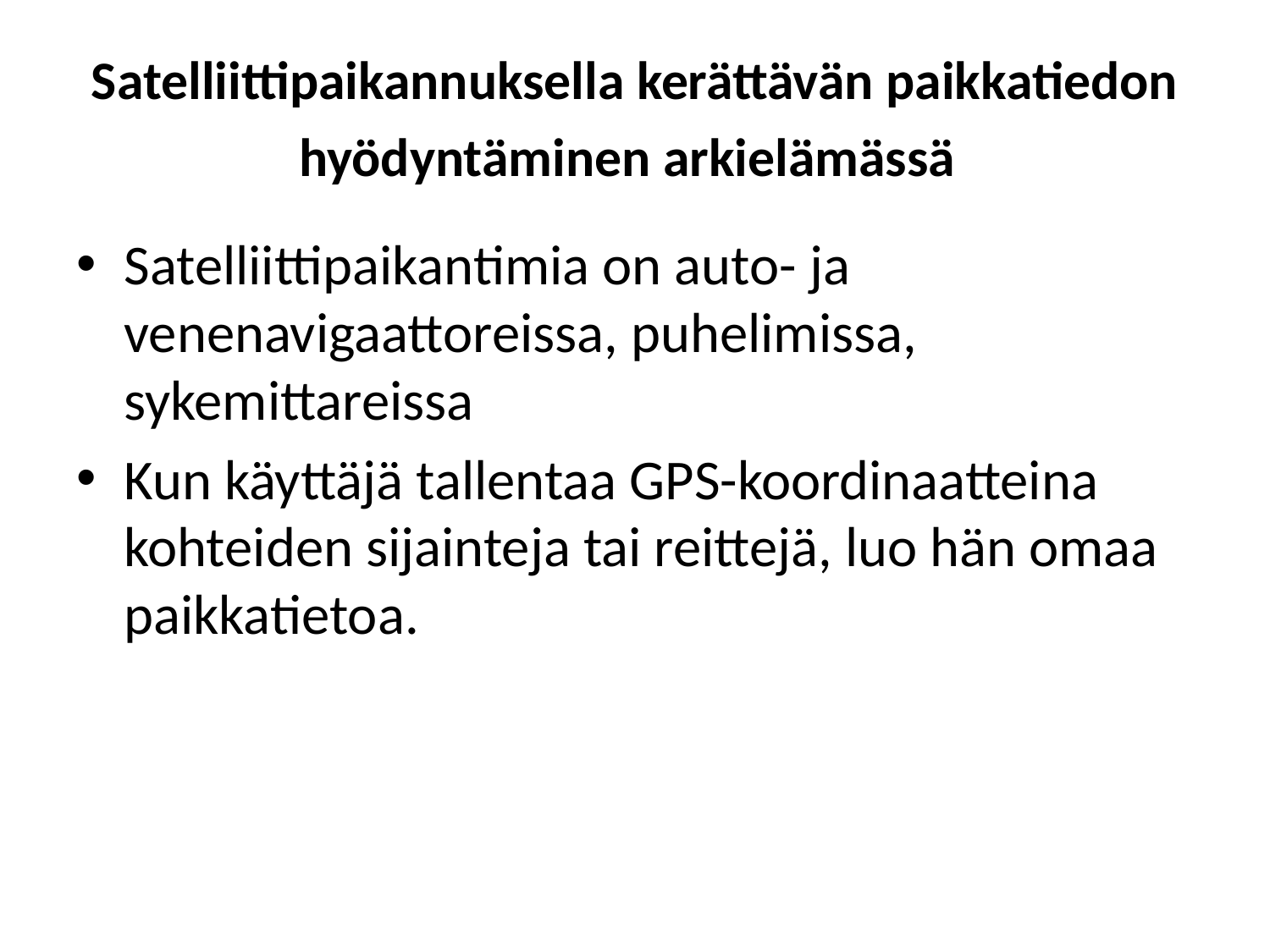

# Satelliittipaikannuksella kerättävän paikkatiedon hyödyntäminen arkielämässä
Satelliittipaikantimia on auto- ja venenavigaattoreissa, puhelimissa, sykemittareissa
Kun käyttäjä tallentaa GPS-koordinaatteina kohteiden sijainteja tai reittejä, luo hän omaa paikkatietoa.